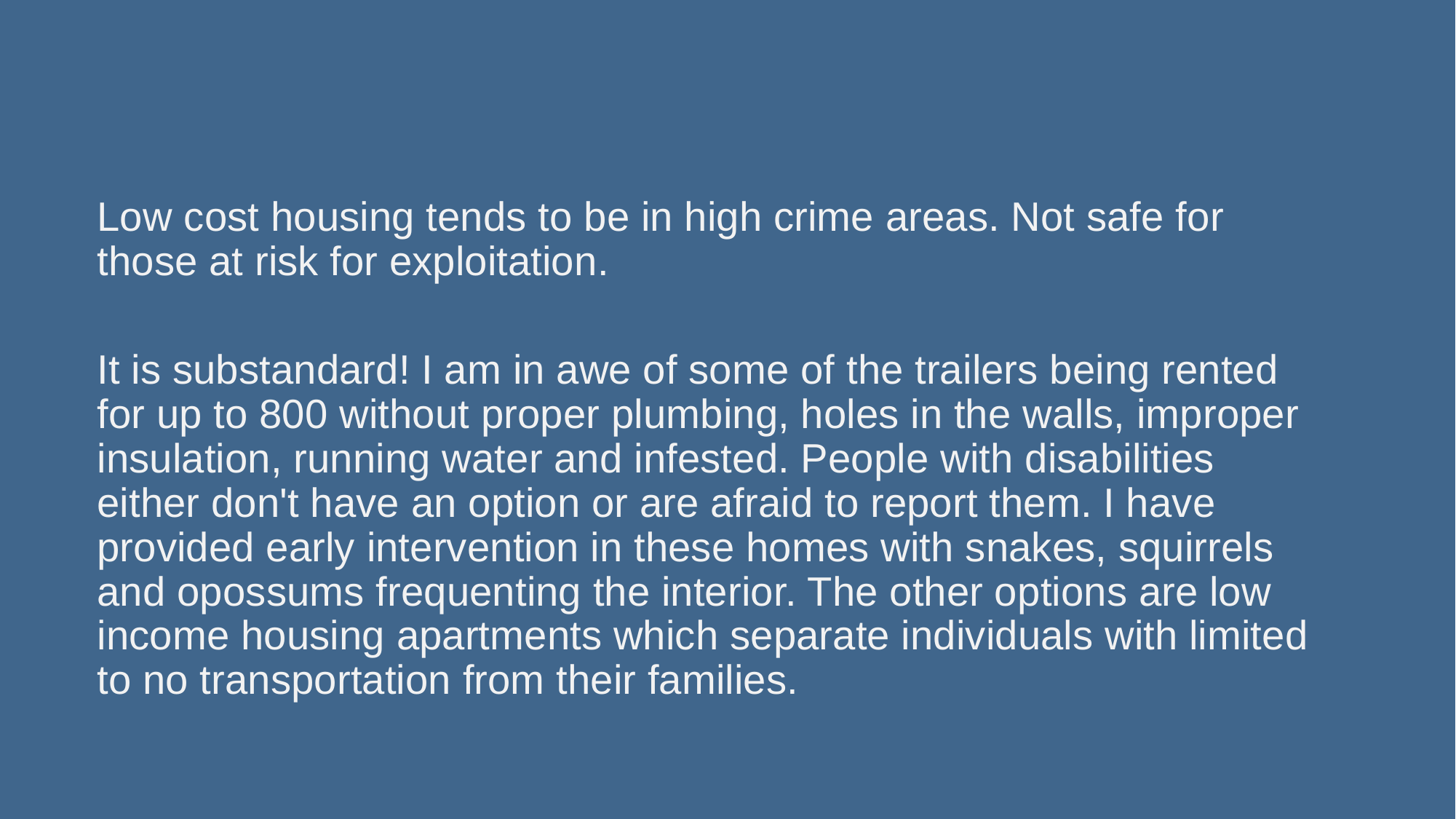

Low cost housing tends to be in high crime areas. Not safe for those at risk for exploitation.

It is substandard! I am in awe of some of the trailers being rented for up to 800 without proper plumbing, holes in the walls, improper insulation, running water and infested. People with disabilities either don't have an option or are afraid to report them. I have provided early intervention in these homes with snakes, squirrels and opossums frequenting the interior. The other options are low income housing apartments which separate individuals with limited to no transportation from their families.